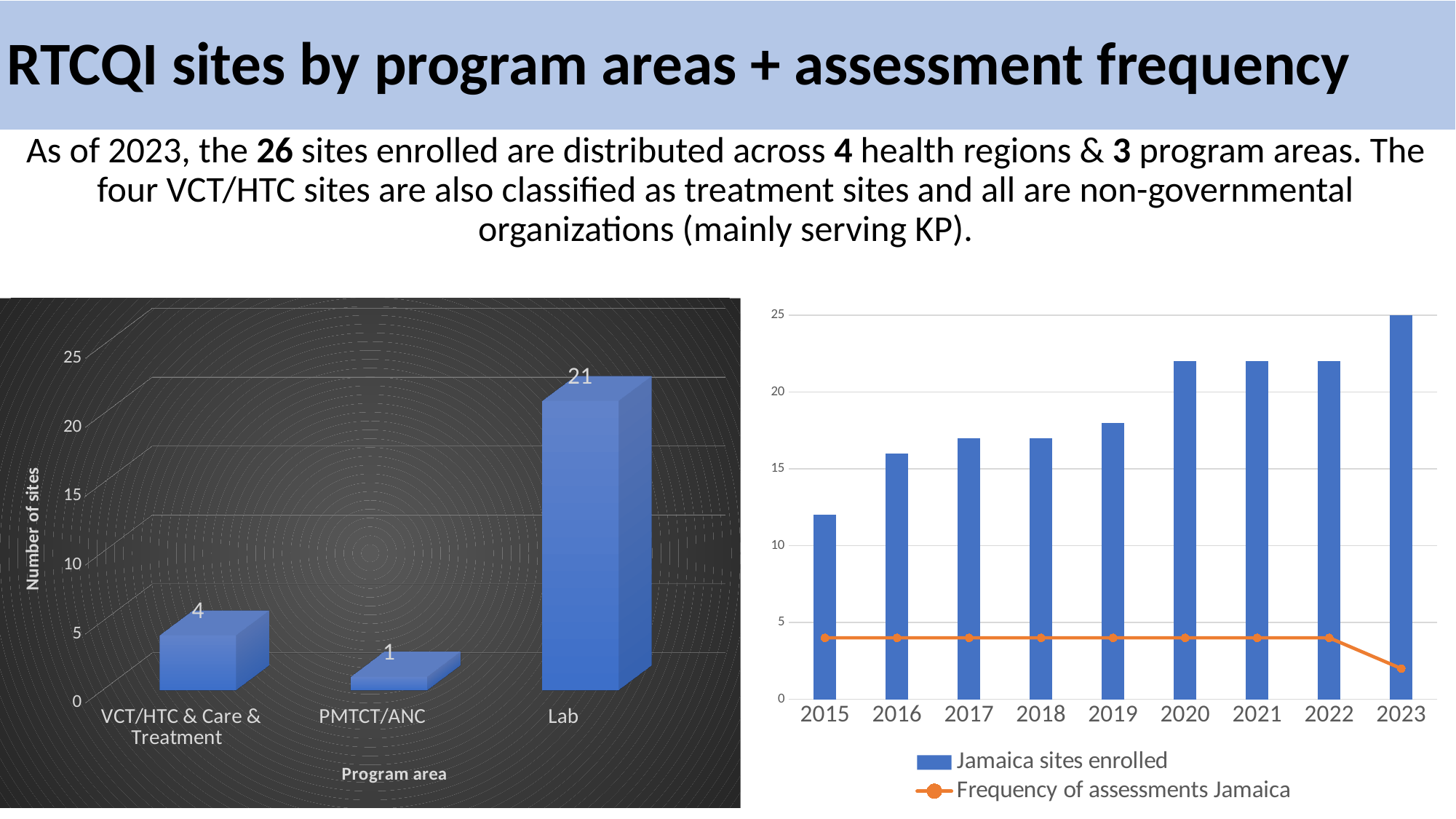

# RTCQI sites by program areas + assessment frequency
As of 2023, the 26 sites enrolled are distributed across 4 health regions & 3 program areas. The four VCT/HTC sites are also classified as treatment sites and all are non-governmental organizations (mainly serving KP).

[unsupported chart]

### Chart

| Category | Jamaica sites enrolled | Frequency of assessments Jamaica |
|---|---|---|
| 2015 | 12.0 | 4.0 |
| 2016 | 16.0 | 4.0 |
| 2017 | 17.0 | 4.0 |
| 2018 | 17.0 | 4.0 |
| 2019 | 18.0 | 4.0 |
| 2020 | 22.0 | 4.0 |
| 2021 | 22.0 | 4.0 |
| 2022 | 22.0 | 4.0 |
| 2023 | 26.0 | 2.0 |